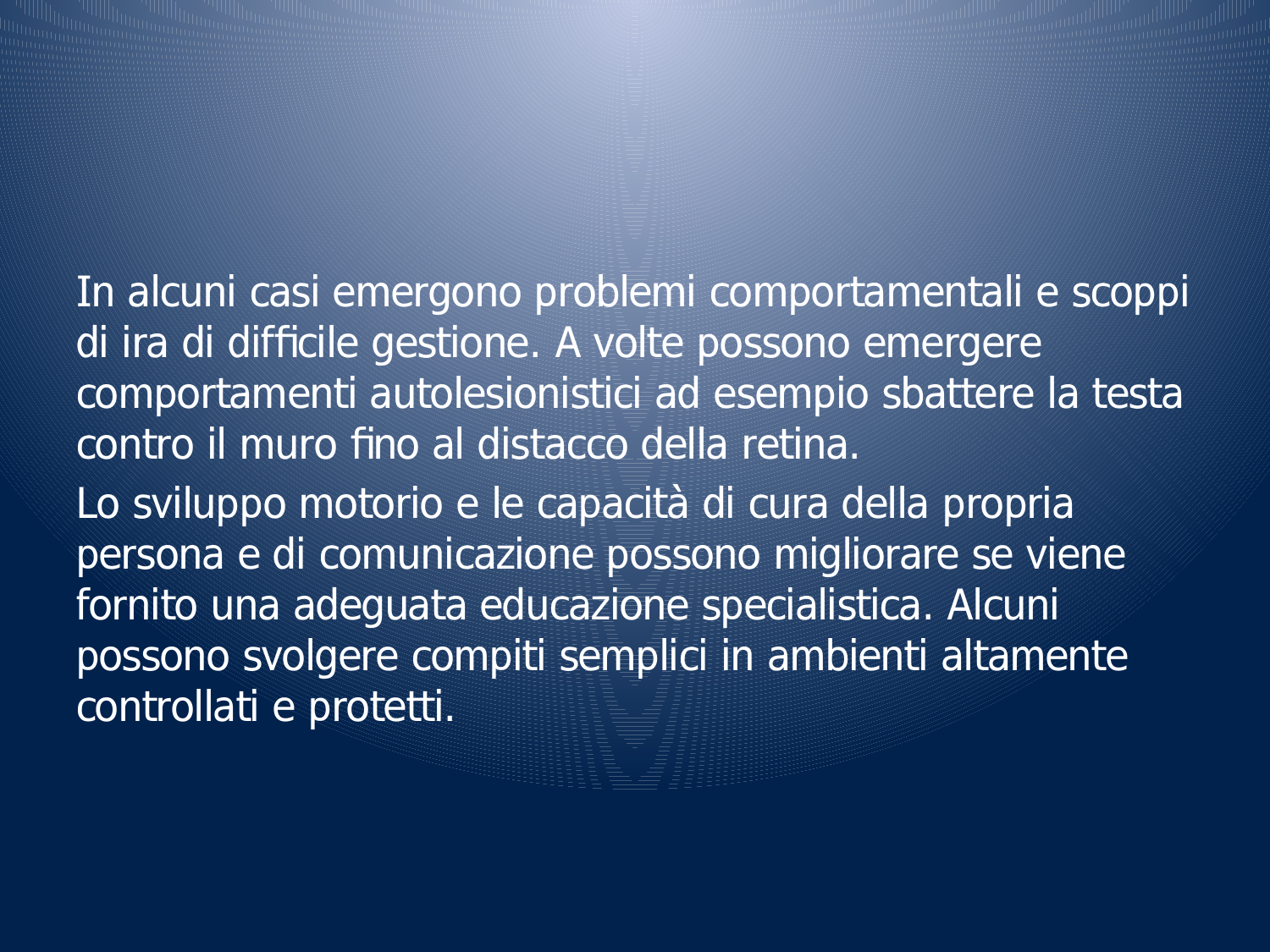

#
In alcuni casi emergono problemi comportamentali e scoppi di ira di difficile gestione. A volte possono emergere comportamenti autolesionistici ad esempio sbattere la testa contro il muro fino al distacco della retina.
Lo sviluppo motorio e le capacità di cura della propria persona e di comunicazione possono migliorare se viene fornito una adeguata educazione specialistica. Alcuni possono svolgere compiti semplici in ambienti altamente controllati e protetti.